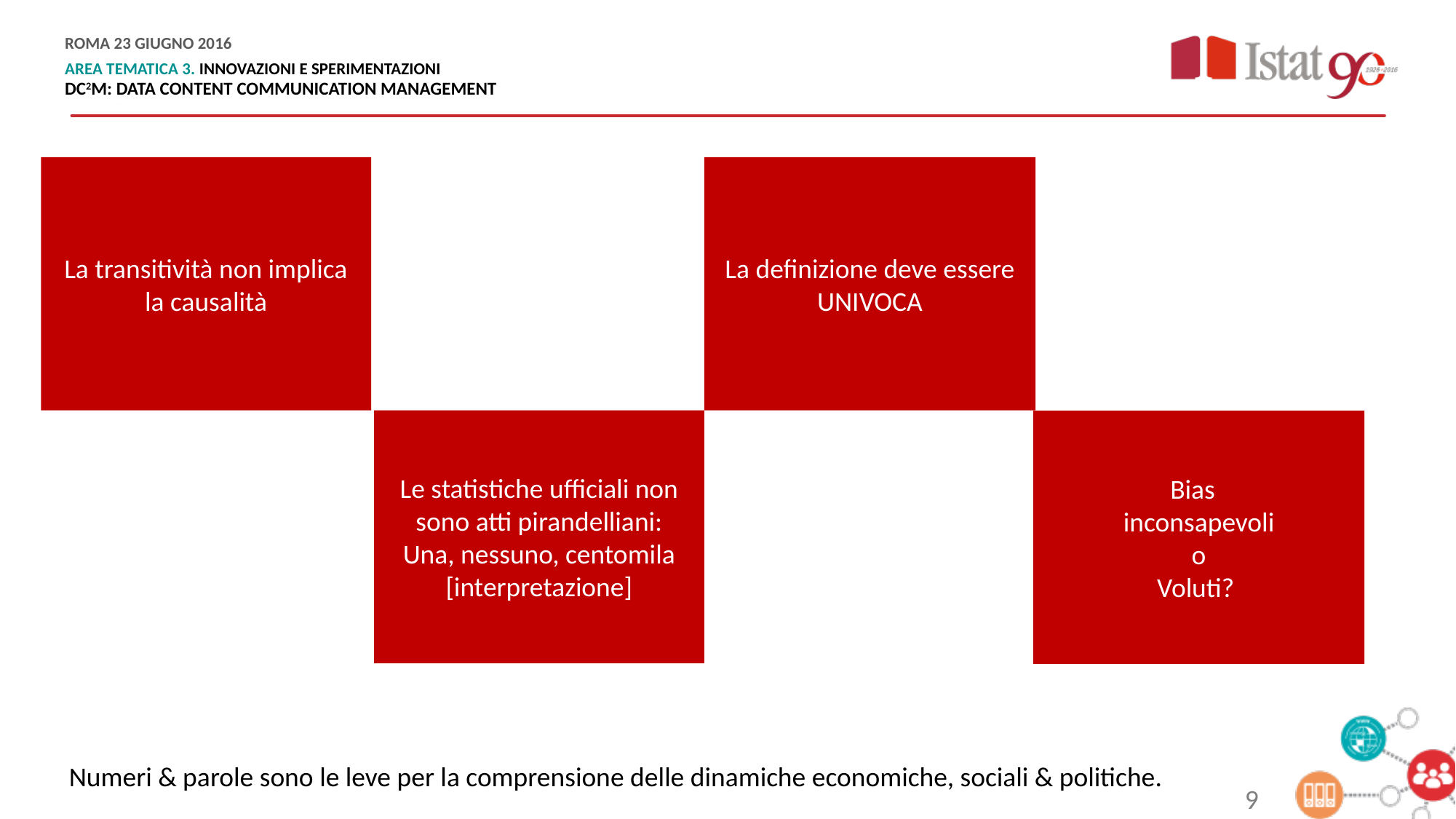

ROMA 00 GIUGNO 2016
AREA TEMATICA 3. INNOVAZIONI E SPERIMENTAZIONI
Titolo presentazione
ROMA 23 GIUGNO 2016
AREA TEMATICA 3. INNOVAZIONI E SPERIMENTAZIONI
DC2M: DATA CONTENT COMMUNICATION MANAGEMENT
La definizione deve essere
UNIVOCA
La transitività non implica la causalità
Le statistiche ufficiali non sono atti pirandelliani:
Una, nessuno, centomila [interpretazione]
Bias
inconsapevoli
o
Voluti?
MASS SHOOTING
OBAMA
VACCINO MMR
AUTISMO
M5S
IlSole24Ore
I trim. 2016:
Stima prel. PIL
Trend
Significativo
  (ab)USI
Numeri & parole sono le leve per la comprensione delle dinamiche economiche, sociali & politiche.
9